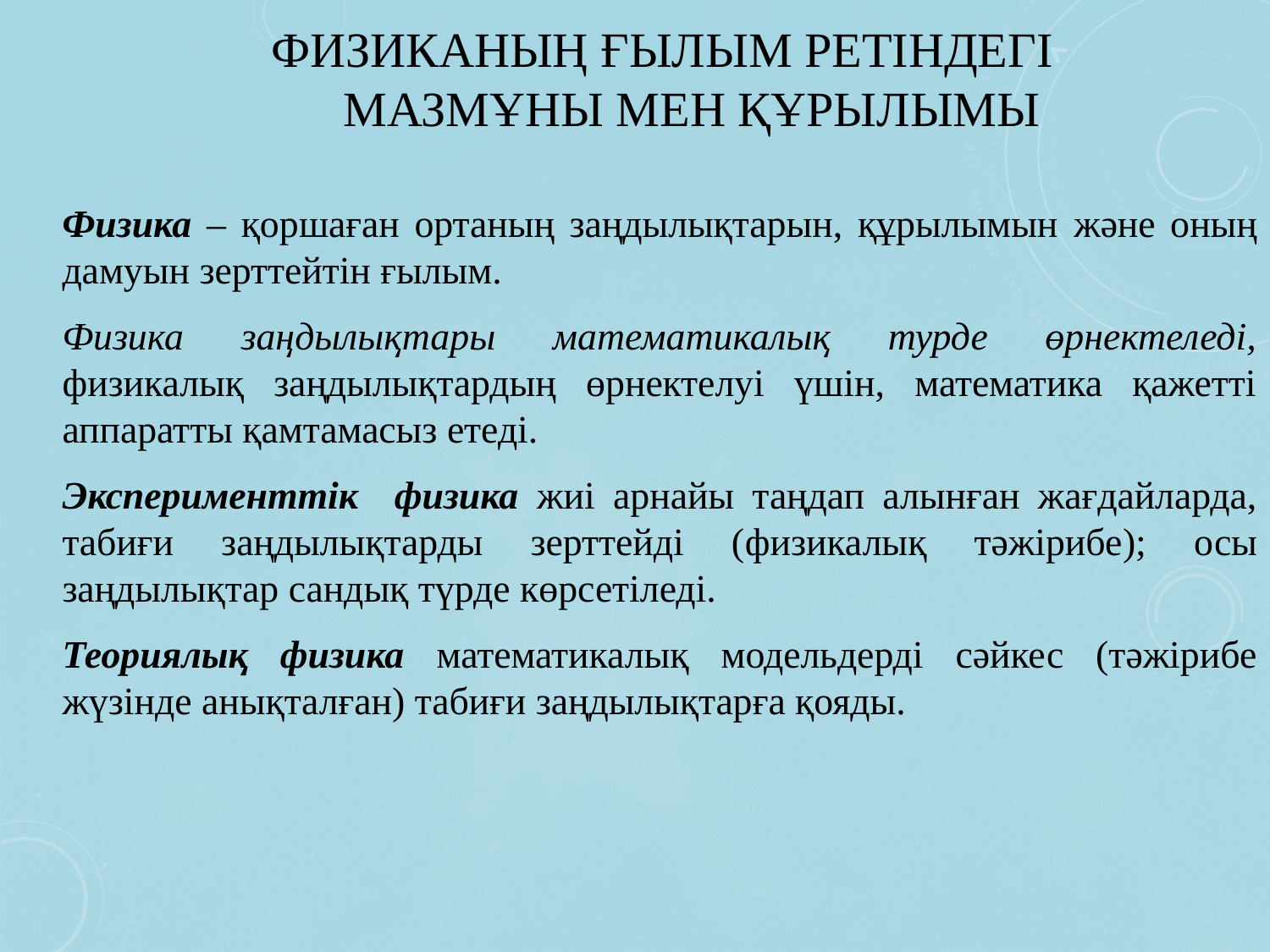

# ФИЗИКАНЫҢ ҒЫЛЫМ РЕТІНДЕГІ МАЗМҰНЫ МЕН ҚҰРЫЛЫМЫ

Физика – қоршаған ортаның заңдылықтарын, құрылымын және оның дамуын зерттейтін ғылым.
Физика заңдылықтары математикалық турде өрнектеледі, физикалық заңдылықтардың өрнектелуі үшін, математика қажетті аппаратты қамтамасыз етеді.
Эксперименттік  физика жиі арнайы таңдап алынған жағдайларда, табиғи заңдылықтарды зерттейді (физикалық тәжірибе); осы заңдылықтар сандық түрде көрсетіледі.
Теориялық физика математикалық модельдерді сәйкес (тәжірибе жүзінде анықталған) табиғи заңдылықтарға қояды.